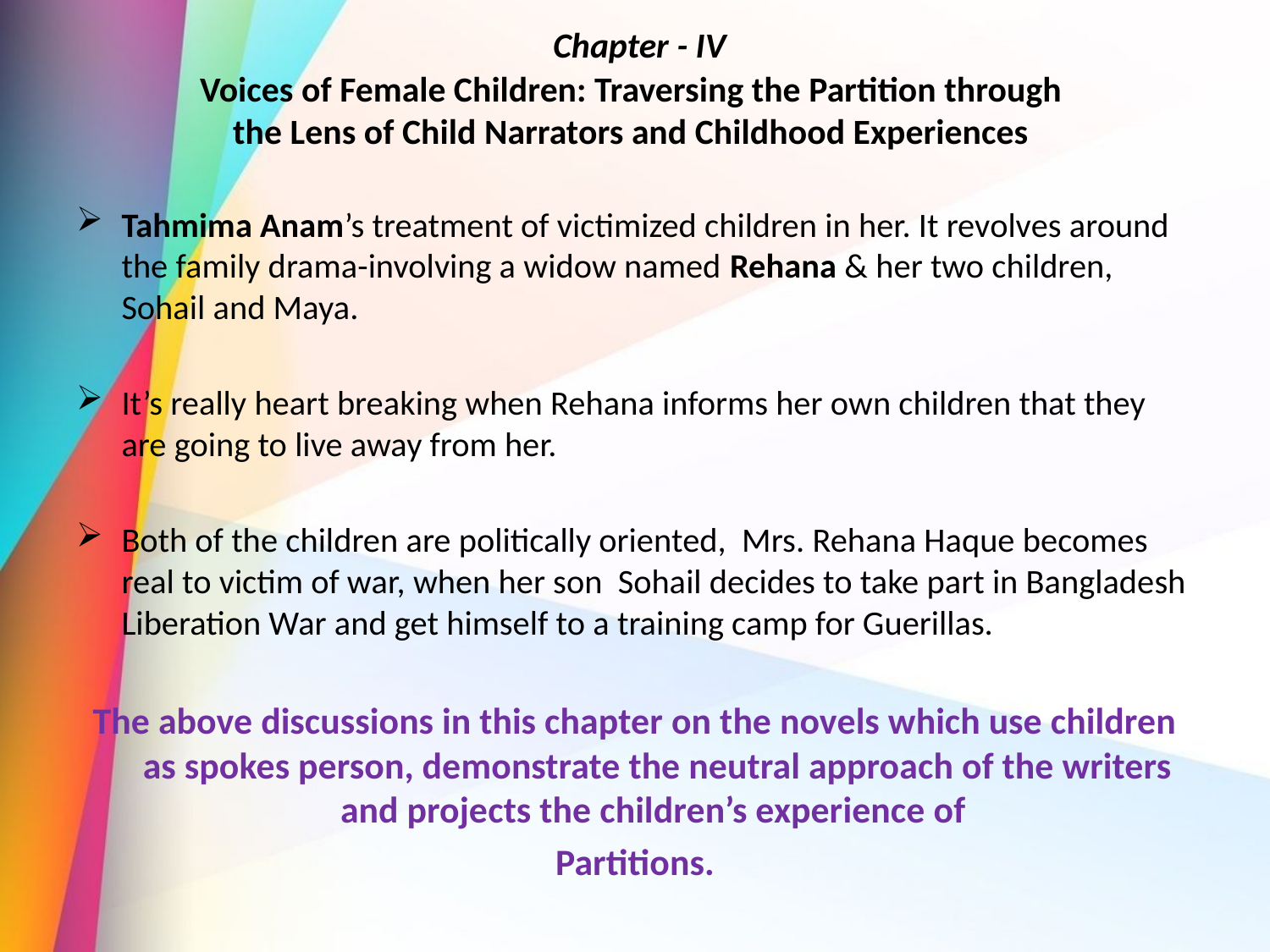

# Chapter - IV Voices of Female Children: Traversing the Partition through the Lens of Child Narrators and Childhood Experiences

Tahmima Anam’s treatment of victimized children in her. It revolves around the family drama-involving a widow named Rehana & her two children, Sohail and Maya.

It’s really heart breaking when Rehana informs her own children that they are going to live away from her.

Both of the children are politically oriented,  Mrs. Rehana Haque becomes real to victim of war, when her son  Sohail decides to take part in Bangladesh Liberation War and get himself to a training camp for Guerillas.

The above discussions in this chapter on the novels which use children as spokes person, demonstrate the neutral approach of the writers and projects the children’s experience of
Partitions.